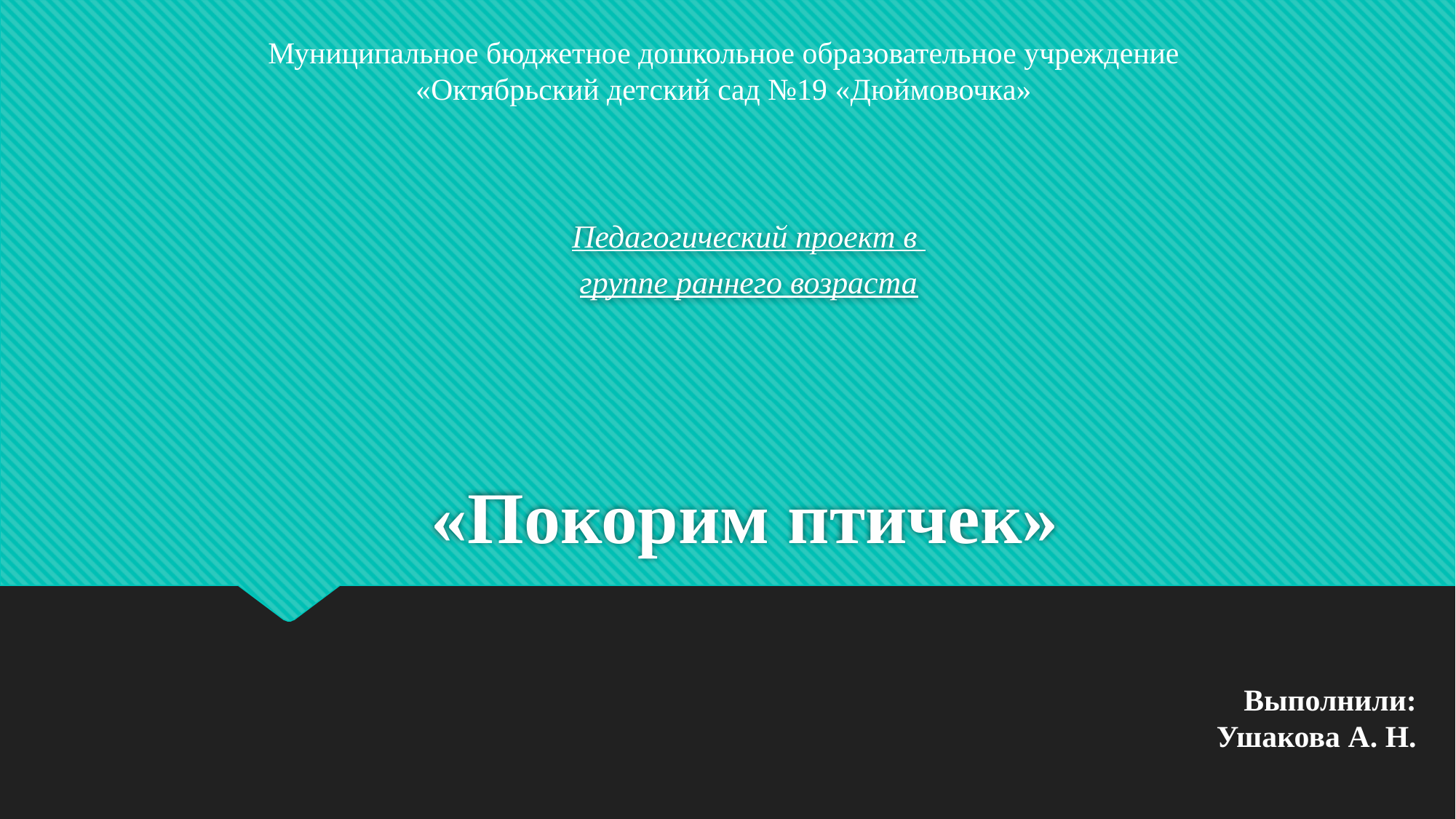

Муниципальное бюджетное дошкольное образовательное учреждение
«Октябрьский детский сад №19 «Дюймовочка»
Педагогический проект в
группе раннего возраста

# «Покорим птичек»
Выполнили:
Ушакова А. Н.